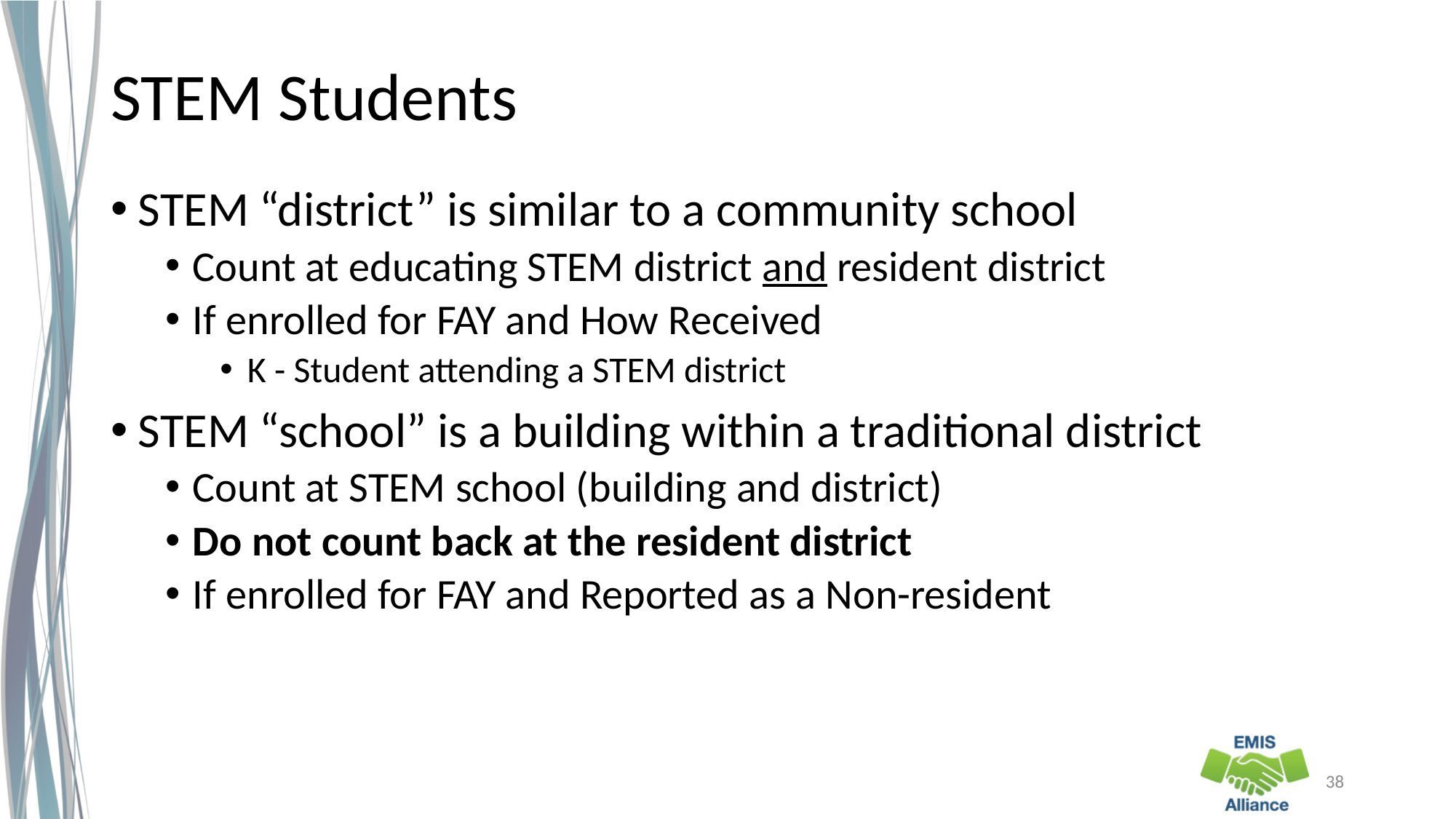

# STEM Students
STEM “district” is similar to a community school
Count at educating STEM district and resident district
If enrolled for FAY and How Received
K - Student attending a STEM district
STEM “school” is a building within a traditional district
Count at STEM school (building and district)
Do not count back at the resident district
If enrolled for FAY and Reported as a Non-resident
38